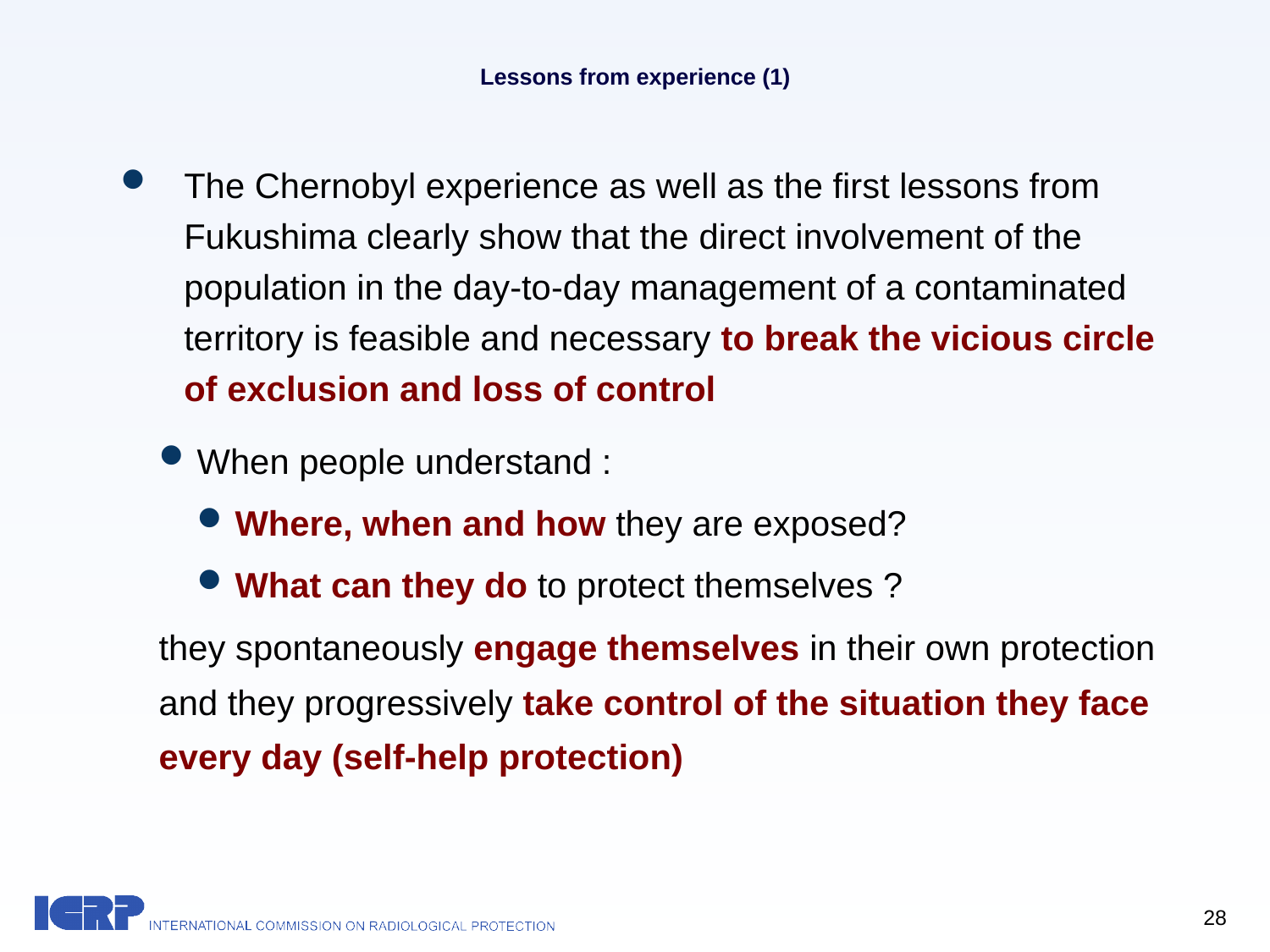

# Lessons from experience (1)
The Chernobyl experience as well as the first lessons from Fukushima clearly show that the direct involvement of the population in the day-to-day management of a contaminated territory is feasible and necessary to break the vicious circle of exclusion and loss of control
When people understand :
Where, when and how they are exposed?
What can they do to protect themselves ?
they spontaneously engage themselves in their own protection and they progressively take control of the situation they face every day (self-help protection)

28